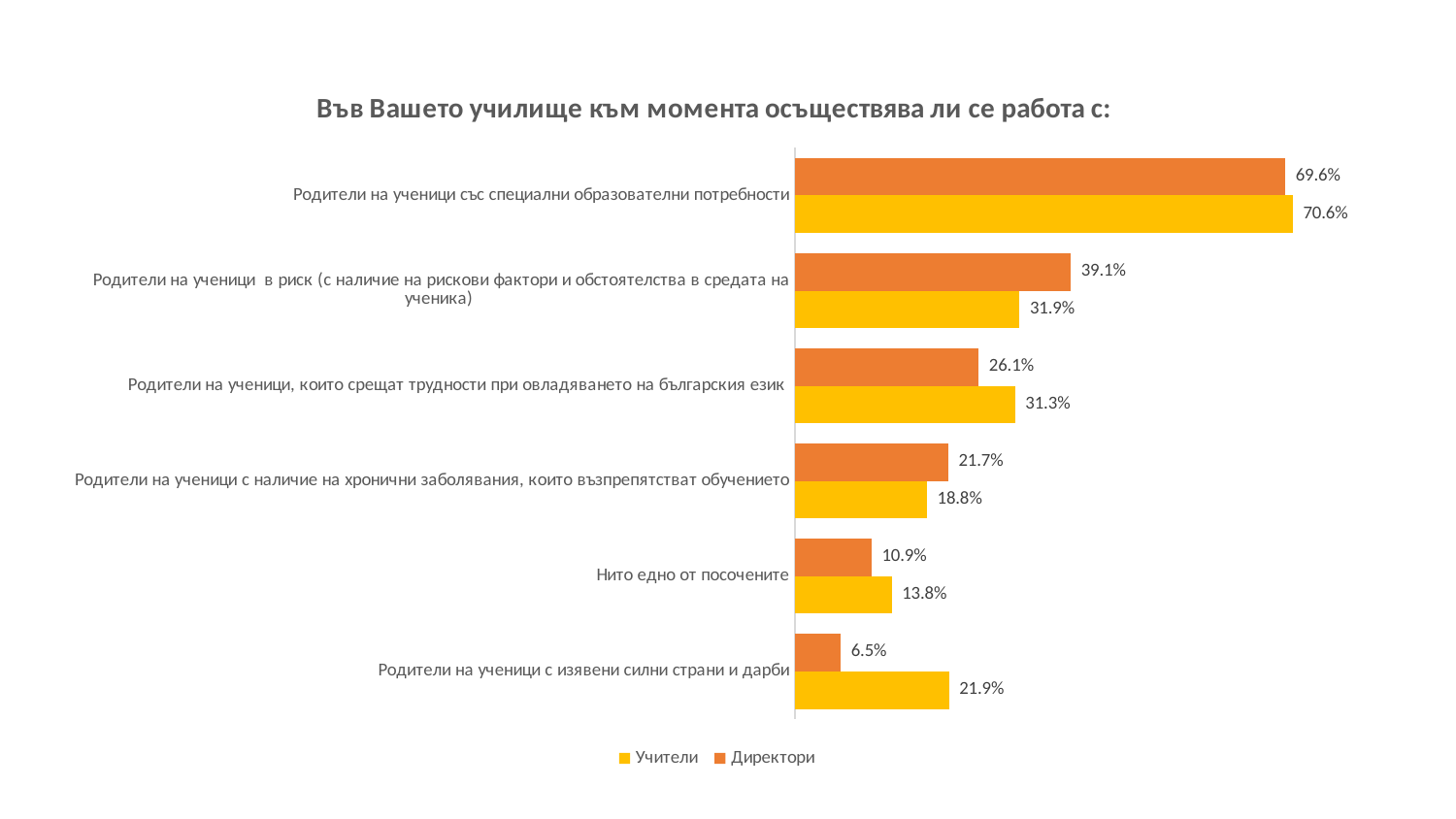

### Chart: Във Вашето училище към момента осъществява ли се работа с:

| Category | Директори | Учители  |
|---|---|---|
| Родители на ученици със специални образователни потребности | 0.6956521739130435 | 0.70625 |
| Родители на ученици  в риск (с наличие на рискови фактори и обстоятелства в средата на ученика)  | 0.391304347826087 | 0.31875 |
| Родители на ученици, които срещат трудности при овладяването на българския език  | 0.2608695652173913 | 0.3125 |
| Родители на ученици с наличие на хронични заболявания, които възпрепятстват обучението | 0.21739130434782608 | 0.1875 |
| Нито едно от посочените | 0.10869565217391304 | 0.1375 |
| Родители на ученици с изявени силни страни и дарби | 0.06521739130434782 | 0.21875 |